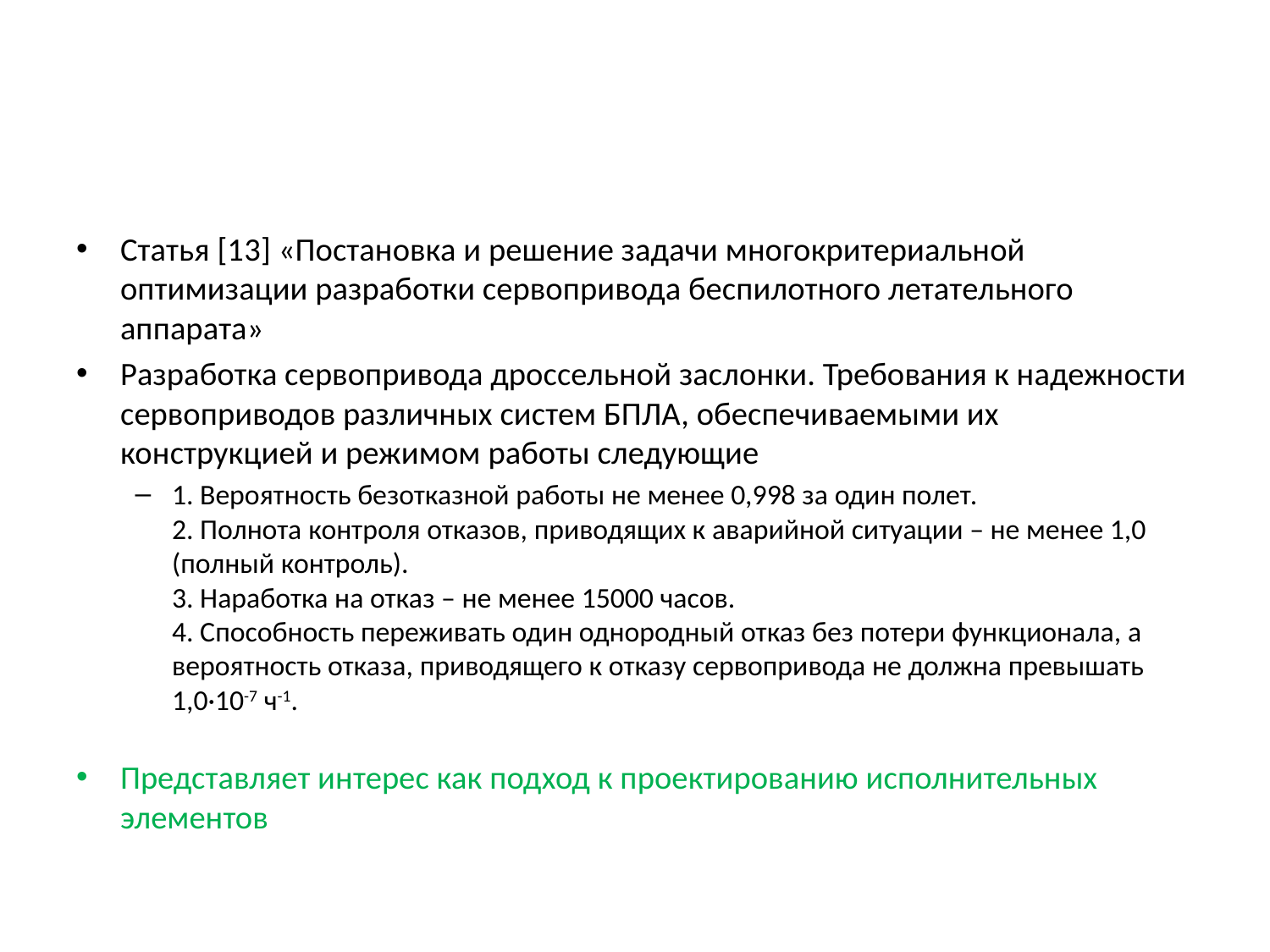

#
Статья [13] «Постановка и решение задачи многокритериальной оптимизации разработки сервопривода беспилотного летательного аппарата»
Разработка сервопривода дроссельной заслонки. Требования к надежности сервоприводов различных систем БПЛА, обеспечиваемыми их конструкцией и режимом работы следующие
1. Вероятность безотказной работы не менее 0,998 за один полет.
2. Полнота контроля отказов, приводящих к аварийной ситуации – не менее 1,0 (полный контроль).
3. Наработка на отказ – не менее 15000 часов.
4. Способность переживать один однородный отказ без потери функционала, а вероятность отказа, приводящего к отказу сервопривода не должна превышать 1,0·10-7 ч-1.
Представляет интерес как подход к проектированию исполнительных элементов